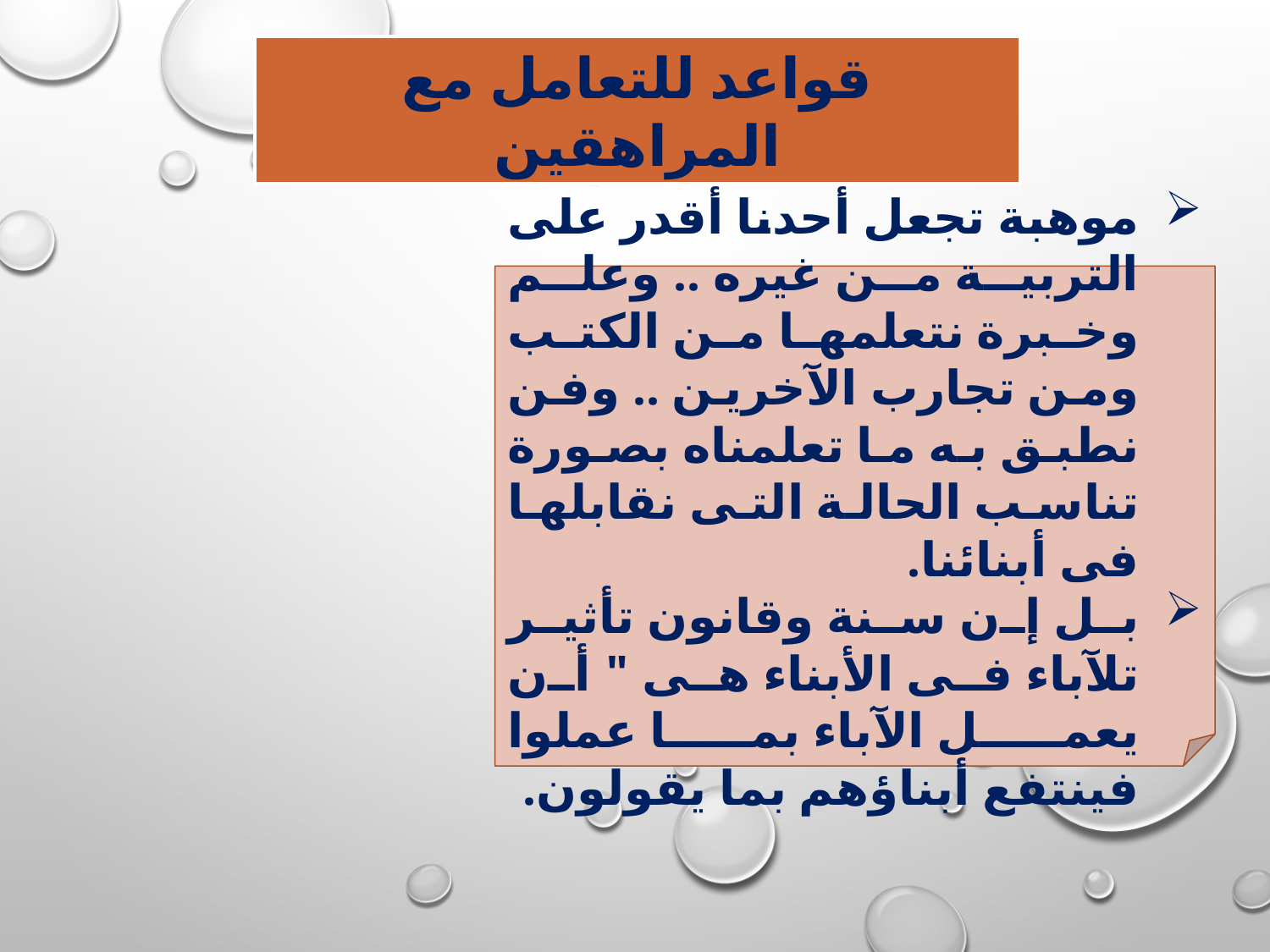

قواعد للتعامل مع المراهقين
موهبة تجعل أحدنا أقدر على التربية من غيره .. وعلم وخبرة نتعلمها من الكتب ومن تجارب الآخرين .. وفن نطبق به ما تعلمناه بصورة تناسب الحالة التى نقابلها فى أبنائنا.
بل إن سنة وقانون تأثير تلآباء فى الأبناء هى " أن يعمل الآباء بما عملوا فينتفع أبناؤهم بما يقولون.